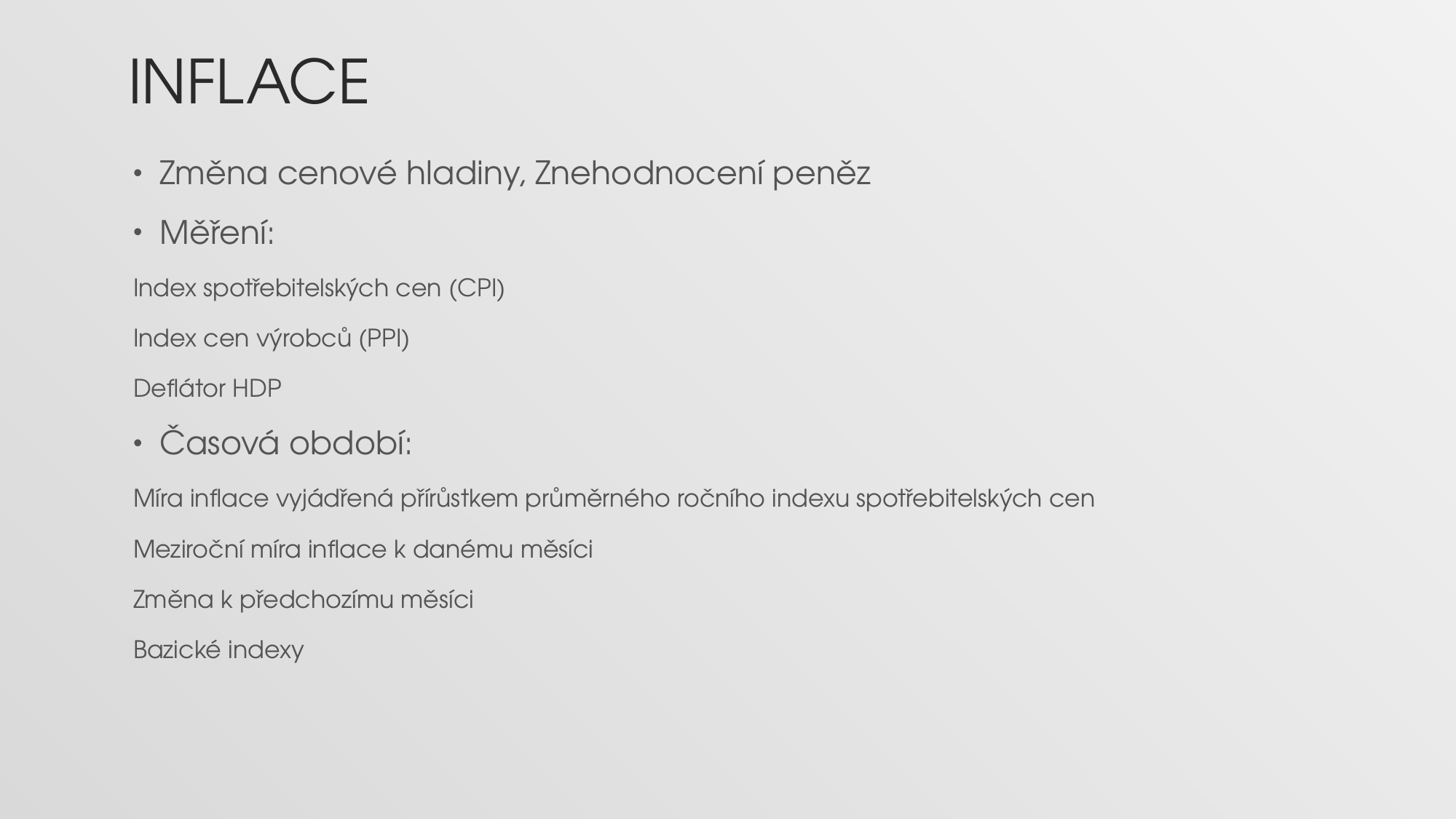

# inflace
Změna cenové hladiny, Znehodnocení peněz
Měření:
Index spotřebitelských cen (CPI)
Index cen výrobců (PPI)
Deflátor HDP
Časová období:
Míra inflace vyjádřená přírůstkem průměrného ročního indexu spotřebitelských cen
Meziroční míra inflace k danému měsíci
Změna k předchozímu měsíci
Bazické indexy